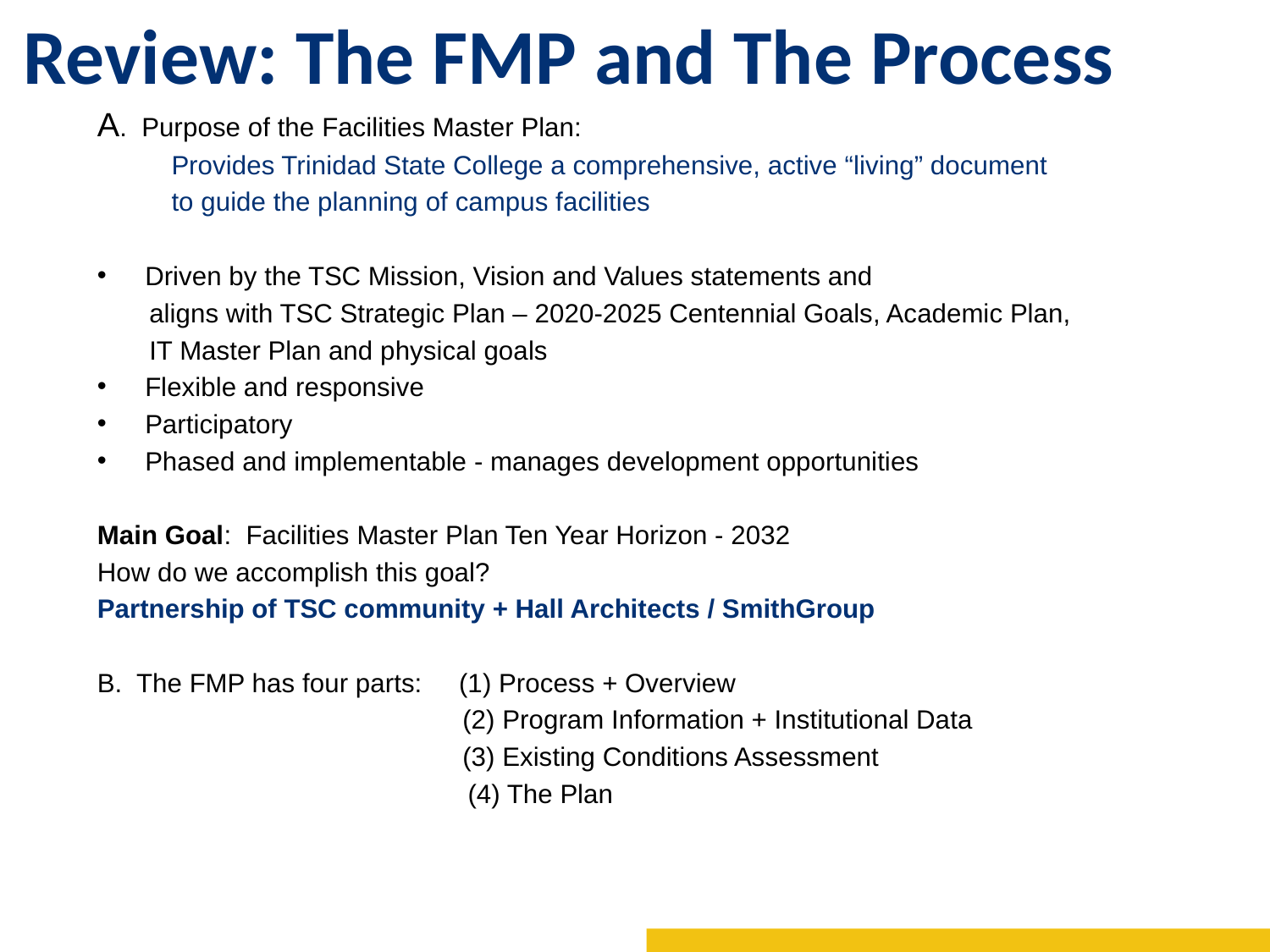

# Review: The FMP and The Process
A.  Purpose of the Facilities Master Plan:
          Provides Trinidad State College a comprehensive, active “living” document
          to guide the planning of campus facilities

Driven by the TSC Mission, Vision and Values statements and
       aligns with TSC Strategic Plan – 2020-2025 Centennial Goals, Academic Plan,
       IT Master Plan and physical goals
Flexible and responsive
Participatory
Phased and implementable - manages development opportunities

Main Goal:  Facilities Master Plan Ten Year Horizon - 2032
How do we accomplish this goal?
Partnership of TSC community + Hall Architects / SmithGroup

B.  The FMP has four parts:     (1) Process + Overview
		               (2) Program Information + Institutional Data
		               (3) Existing Conditions Assessment
                                                  (4) The Plan